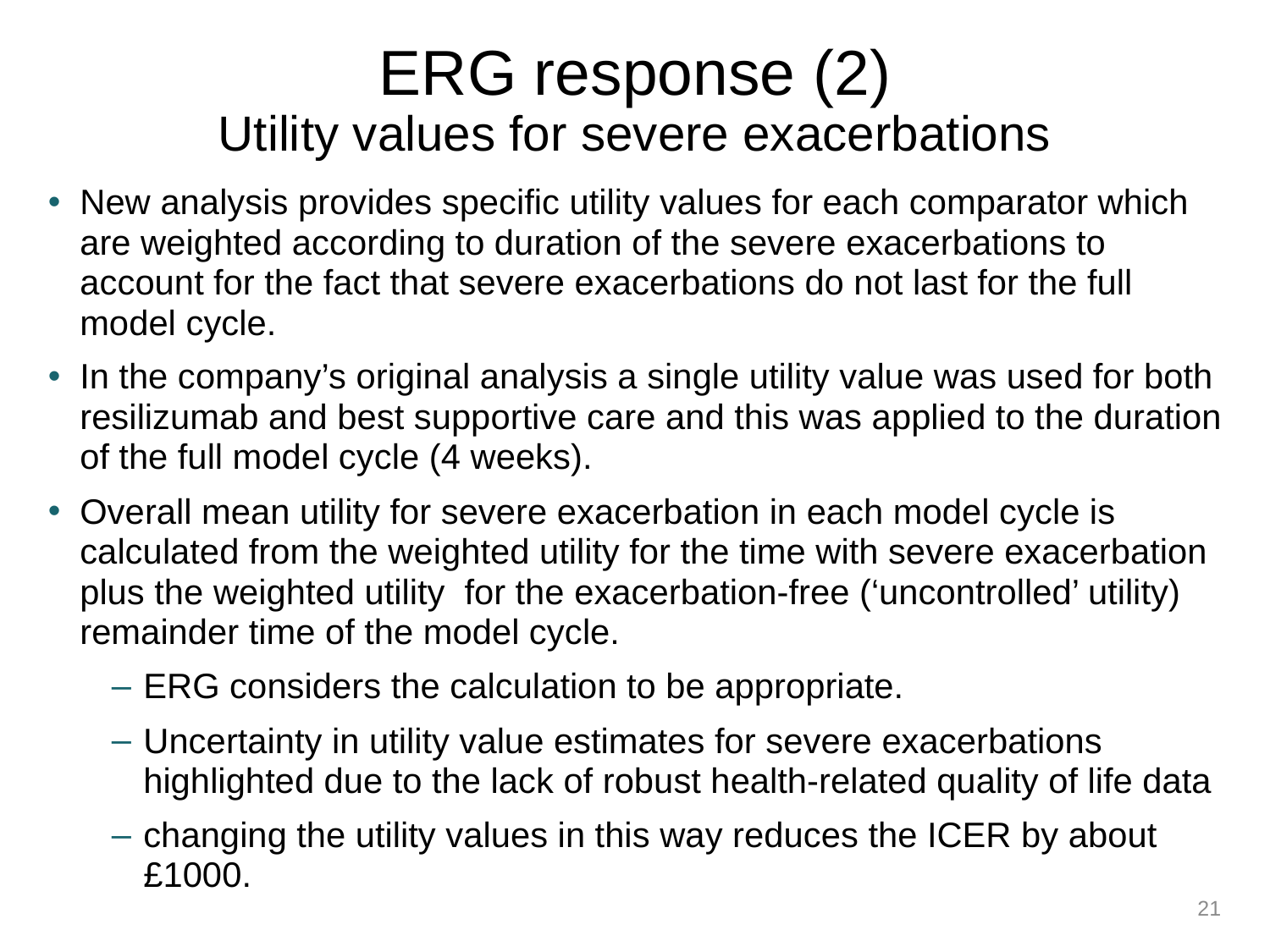

# ERG response (2) Utility values for severe exacerbations
New analysis provides specific utility values for each comparator which are weighted according to duration of the severe exacerbations to account for the fact that severe exacerbations do not last for the full model cycle.
In the company’s original analysis a single utility value was used for both resilizumab and best supportive care and this was applied to the duration of the full model cycle (4 weeks).
Overall mean utility for severe exacerbation in each model cycle is calculated from the weighted utility for the time with severe exacerbation plus the weighted utility  for the exacerbation-free (‘uncontrolled’ utility) remainder time of the model cycle.
ERG considers the calculation to be appropriate.
Uncertainty in utility value estimates for severe exacerbations highlighted due to the lack of robust health-related quality of life data
changing the utility values in this way reduces the ICER by about £1000.

21